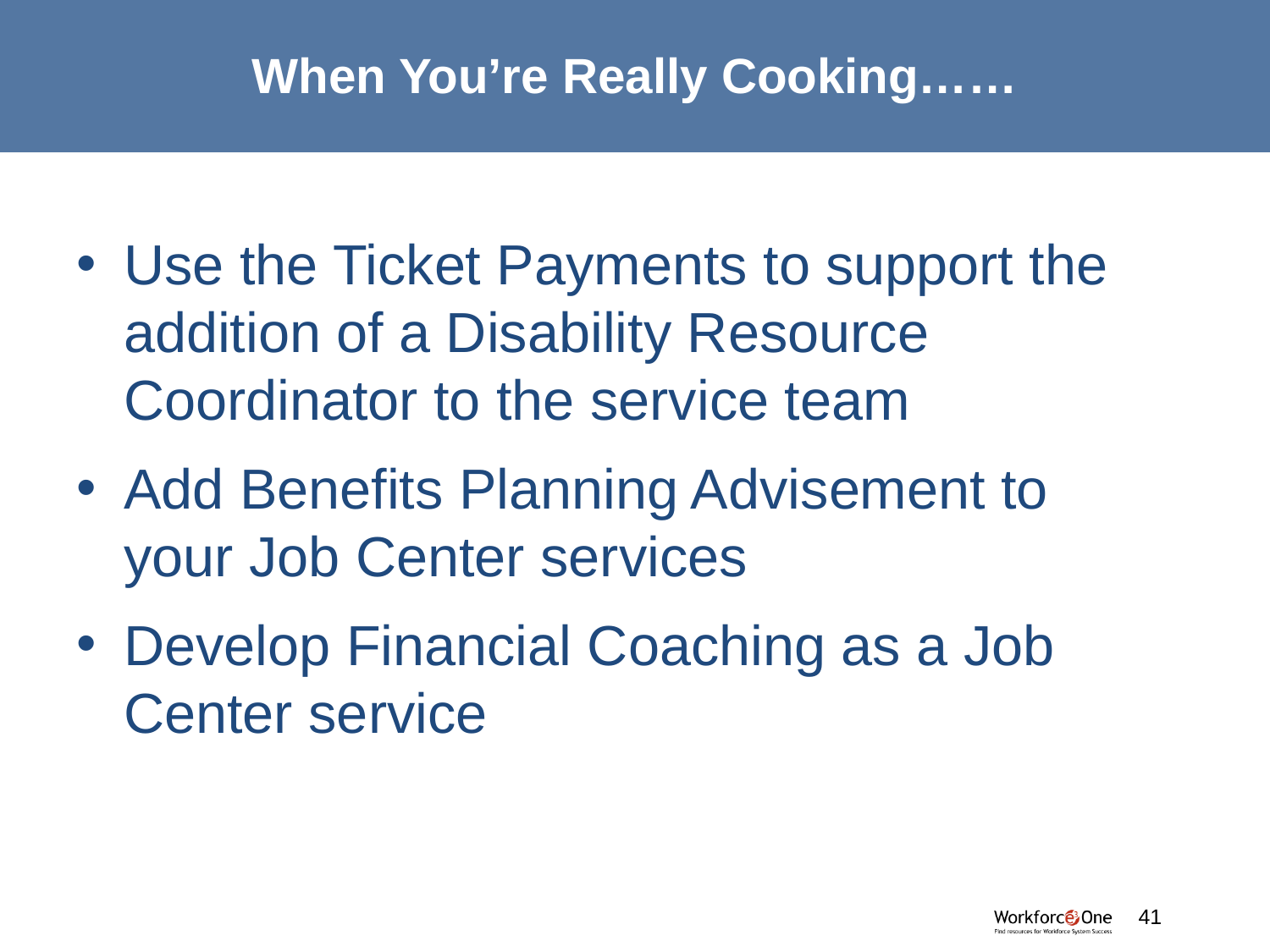

# When You’re Really Cooking……
Use the Ticket Payments to support the addition of a Disability Resource Coordinator to the service team
Add Benefits Planning Advisement to your Job Center services
Develop Financial Coaching as a Job Center service
#
41